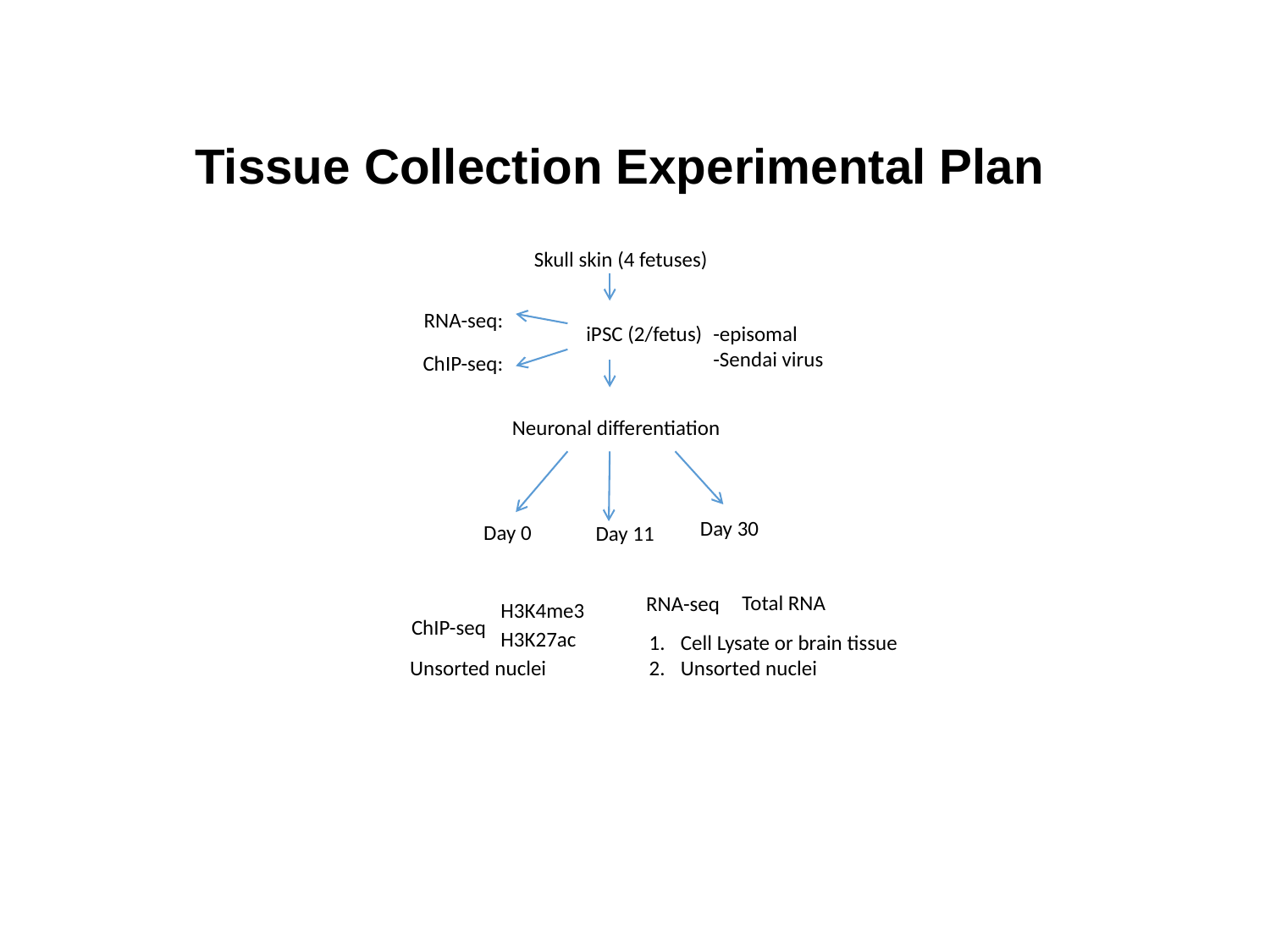

Tissue Collection Experimental Plan
Skull skin (4 fetuses)
RNA-seq:
iPSC (2/fetus) 	-episomal
	-Sendai virus
ChIP-seq:
Neuronal differentiation
Day 30
Day 0
Day 11
Total RNA
RNA-seq
H3K4me3
ChIP-seq
H3K27ac
Cell Lysate or brain tissue
Unsorted nuclei
Unsorted nuclei